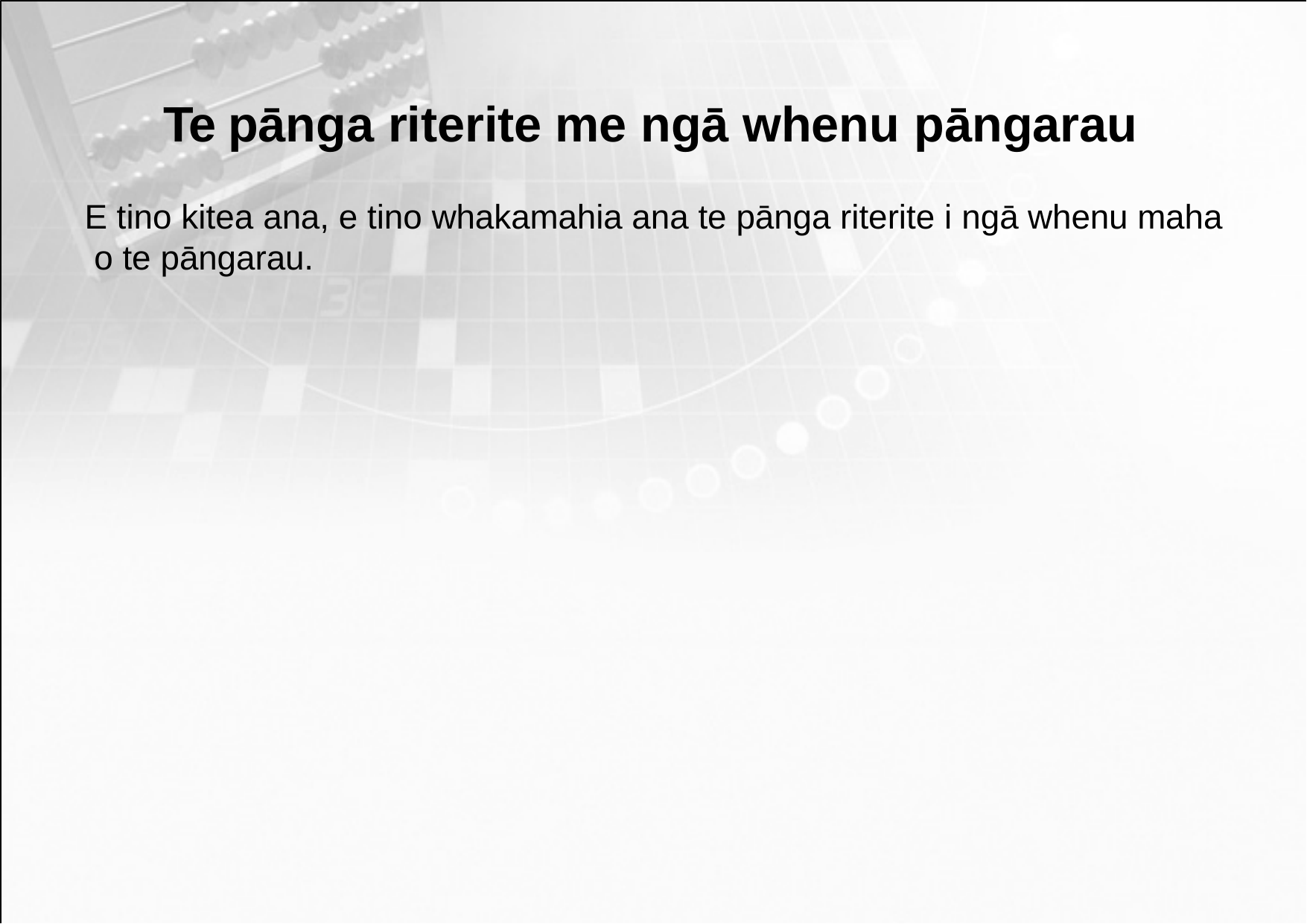

# Te pānga riterite me ngā whenu pāngarau
E tino kitea ana, e tino whakamahia ana te pānga riterite i ngā whenu maha  o te pāngarau.